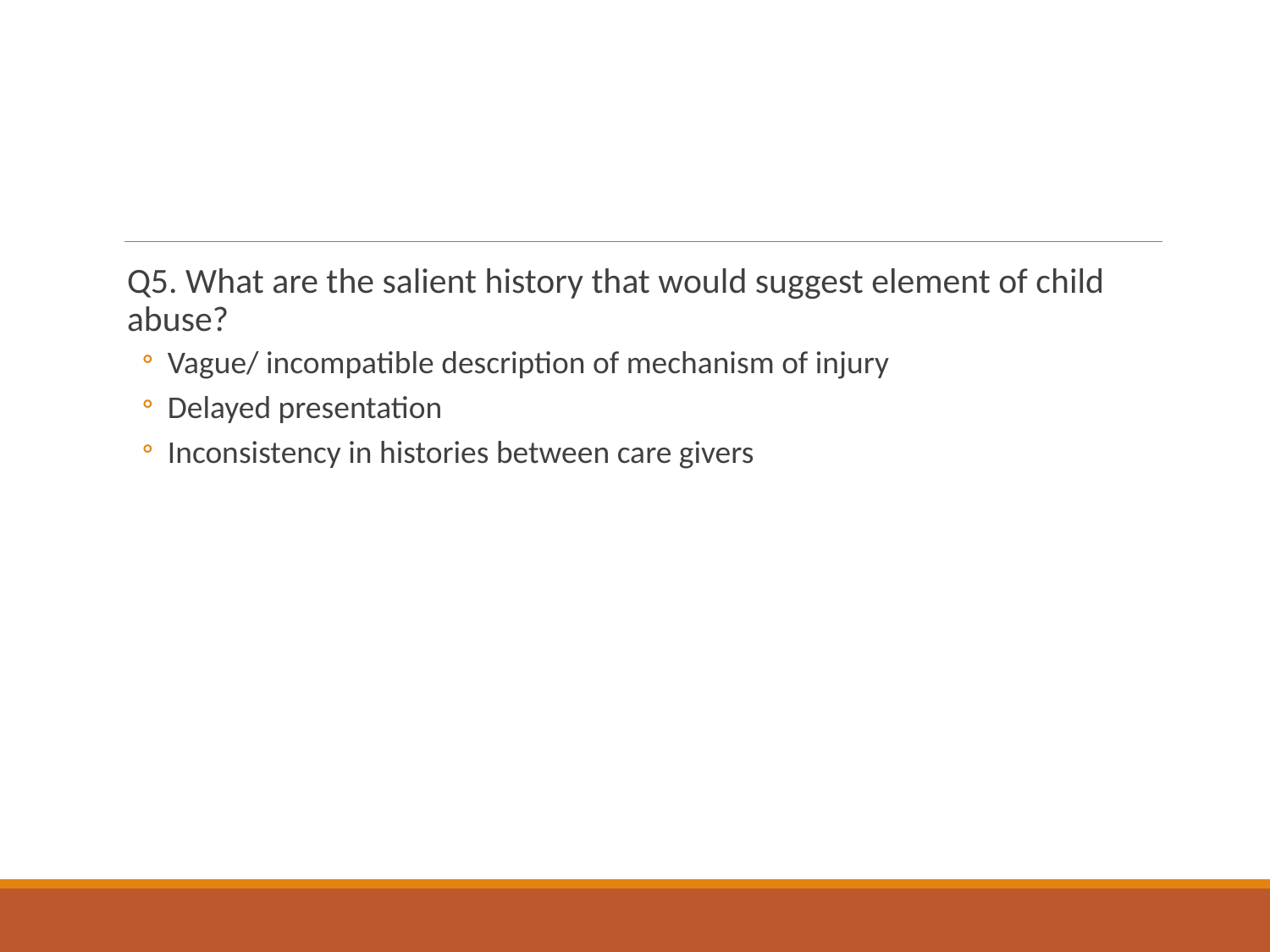

#
Q5. What are the salient history that would suggest element of child abuse?
Vague/ incompatible description of mechanism of injury
Delayed presentation
Inconsistency in histories between care givers